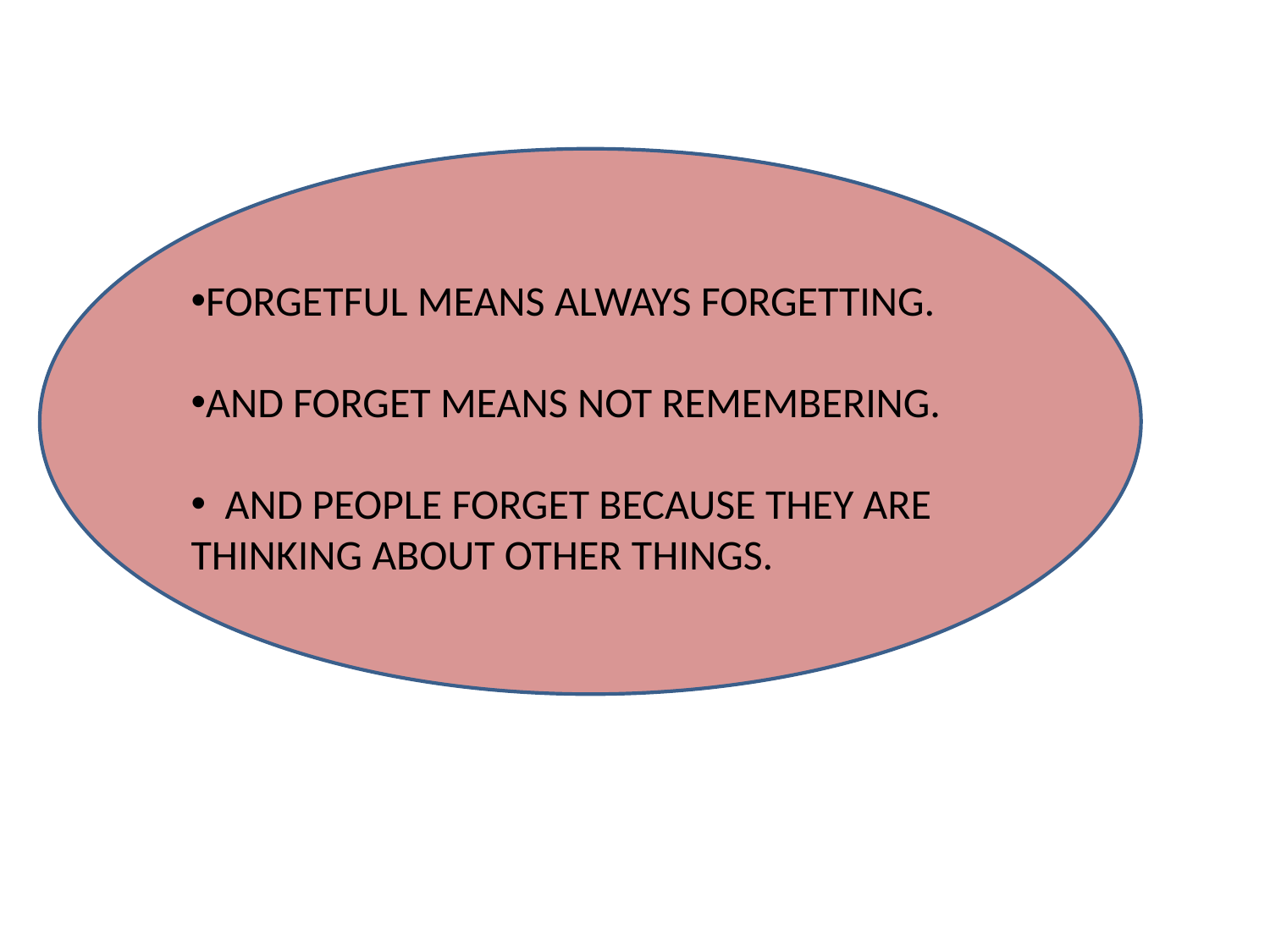

FORGETFUL MEANS ALWAYS FORGETTING.

AND FORGET MEANS NOT REMEMBERING.

  AND PEOPLE FORGET BECAUSE THEY ARE THINKING ABOUT OTHER THINGS.